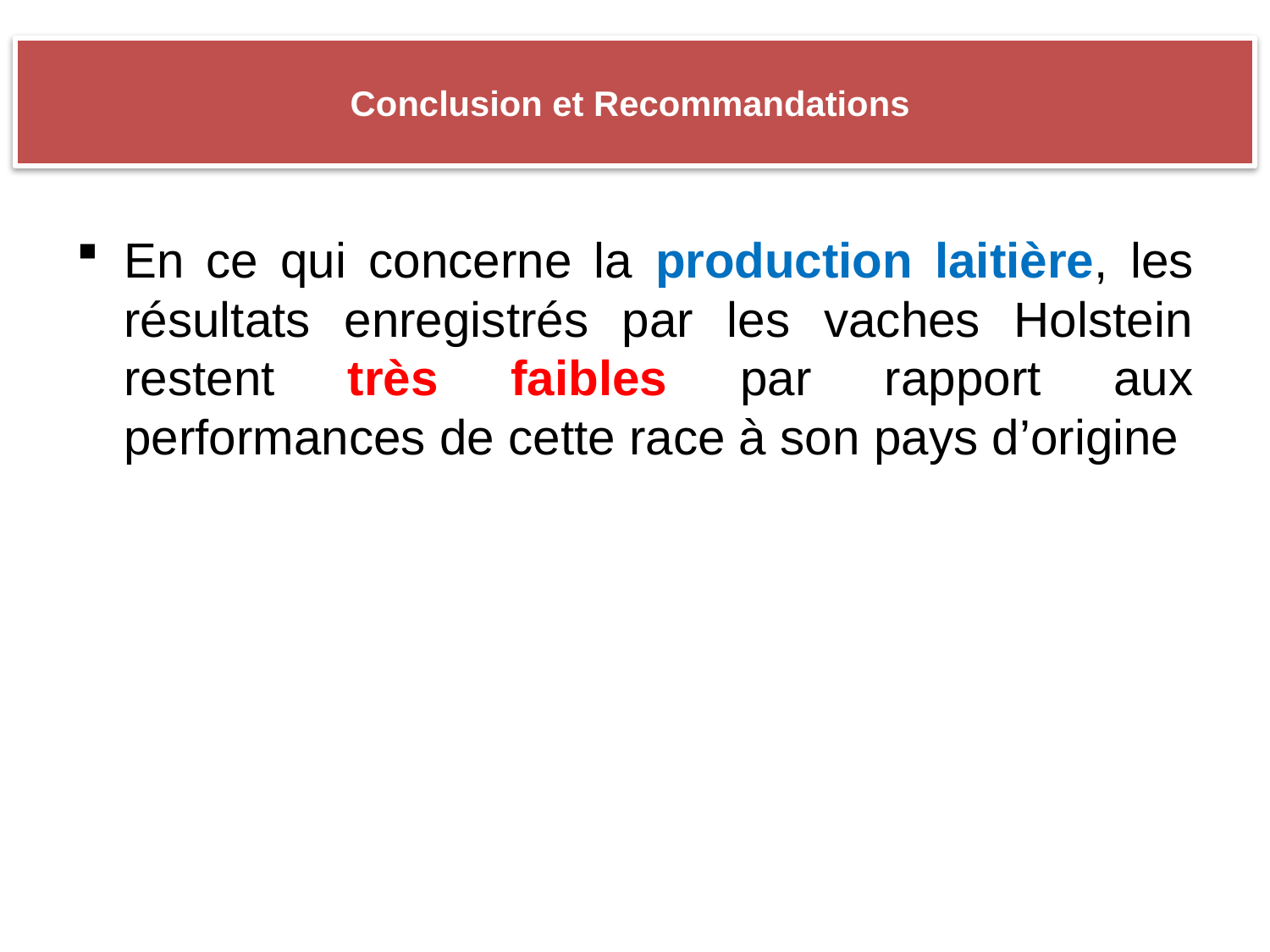

# Conclusion et Recommandations
En ce qui concerne la production laitière, les résultats enregistrés par les vaches Holstein restent très faibles par rapport aux performances de cette race à son pays d’origine